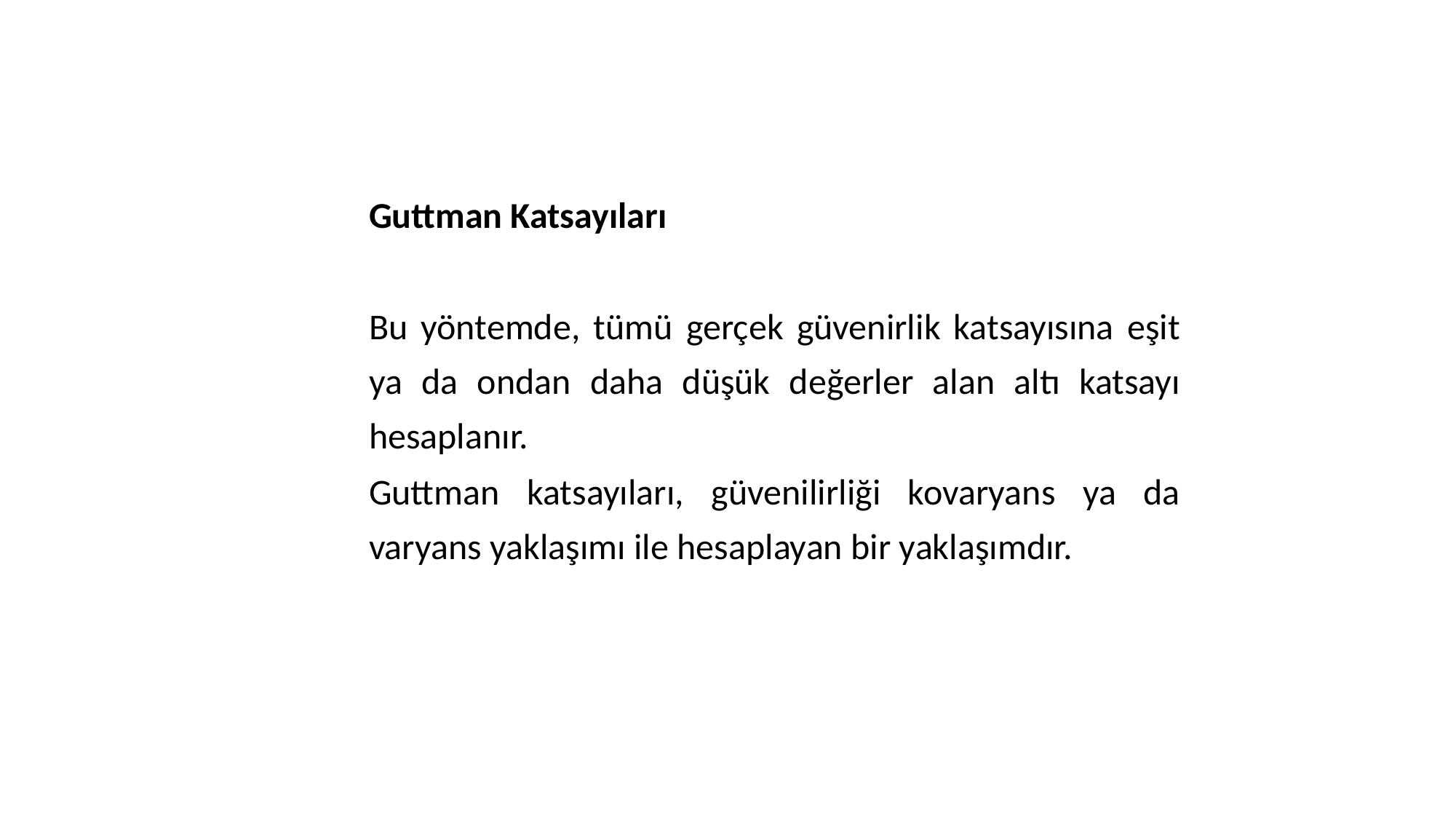

#
Guttman Katsayıları

Bu yöntemde, tümü gerçek güvenirlik katsayısına eşit ya da ondan daha düşük değerler alan altı katsayı hesaplanır.
Guttman katsayıları, güvenilirliği kovaryans ya da varyans yaklaşımı ile hesaplayan bir yaklaşımdır.